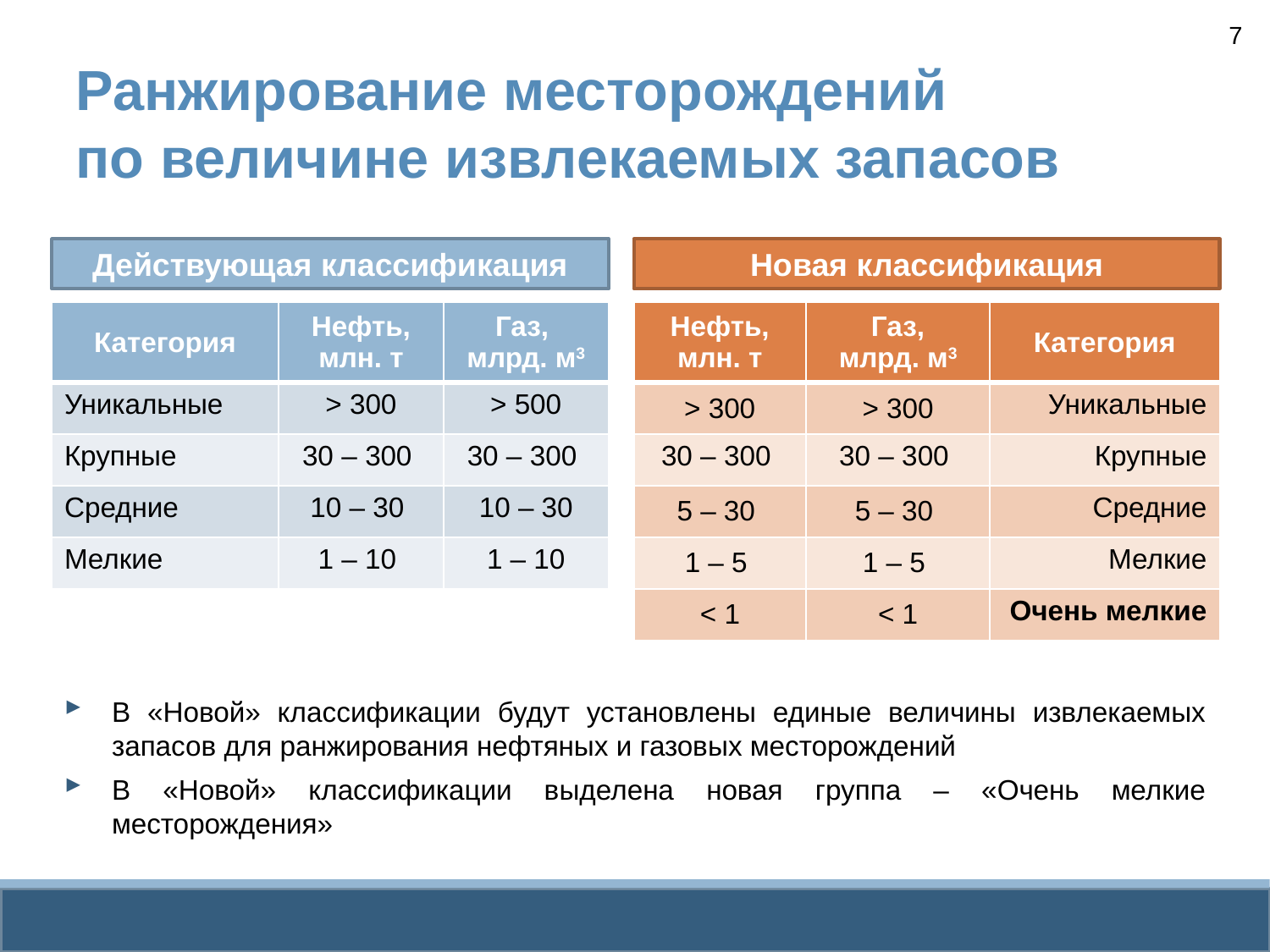

7
# Ранжирование месторождений по величине извлекаемых запасов
Действующая классификация
Новая классификация
| Категория | Нефть, млн. т | Газ, млрд. м3 |
| --- | --- | --- |
| Уникальные | > 300 | > 500 |
| Крупные | 30 – 300 | 30 – 300 |
| Средние | 10 – 30 | 10 – 30 |
| Мелкие | 1 – 10 | 1 – 10 |
| Нефть, млн. т | Газ, млрд. м3 | Категория |
| --- | --- | --- |
| > 300 | > 300 | Уникальные |
| 30 – 300 | 30 – 300 | Крупные |
| 5 – 30 | 5 – 30 | Средние |
| 1 – 5 | 1 – 5 | Мелкие |
| < 1 | < 1 | Очень мелкие |
В «Новой» классификации будут установлены единые величины извлекаемых запасов для ранжирования нефтяных и газовых месторождений
В «Новой» классификации выделена новая группа – «Очень мелкие месторождения»